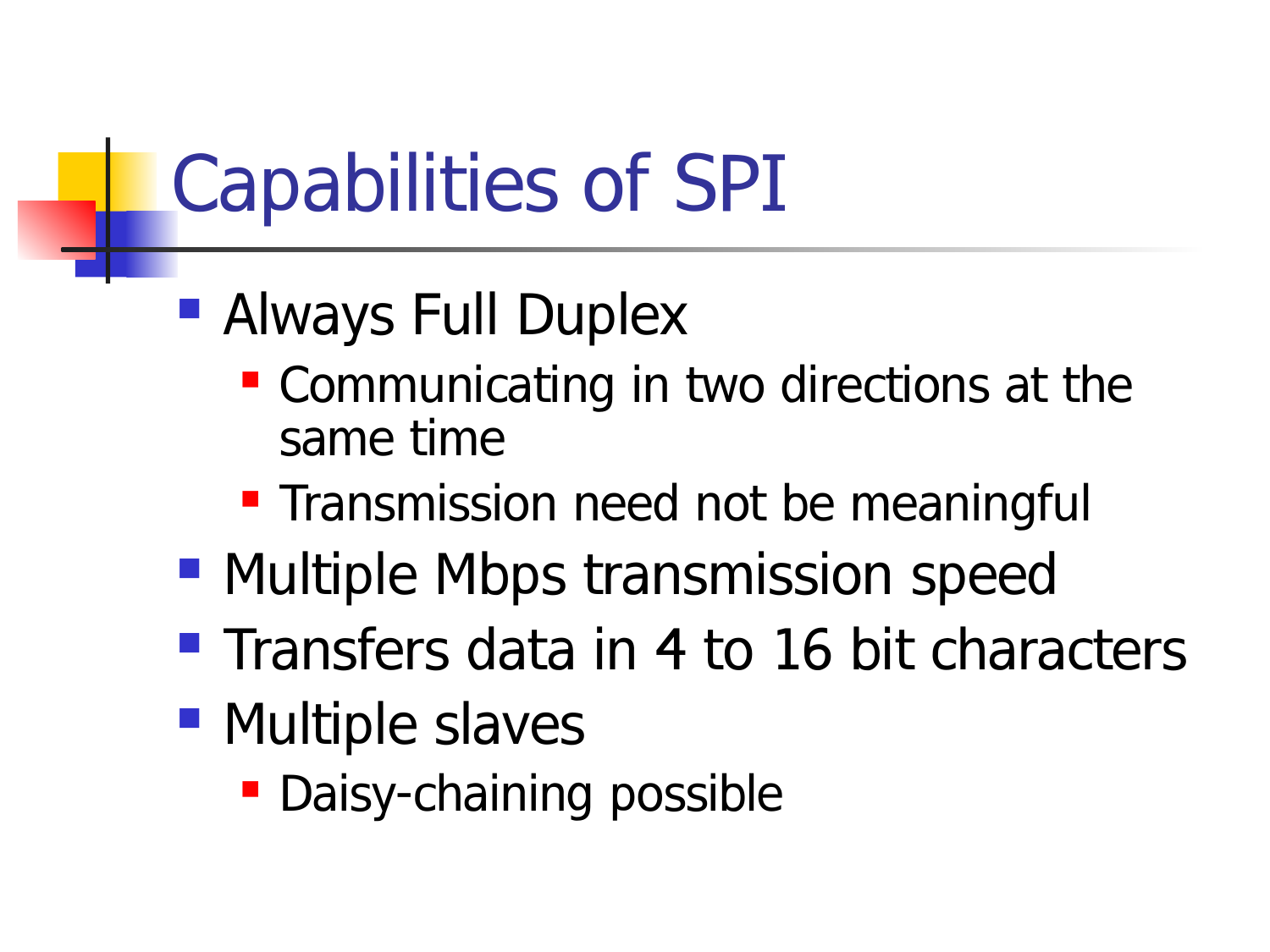

Capabilities of SPI
Always Full Duplex
Communicating in two directions at the same time
Transmission need not be meaningful
Multiple Mbps transmission speed
Transfers data in 4 to 16 bit characters
Multiple slaves
Daisy-chaining possible